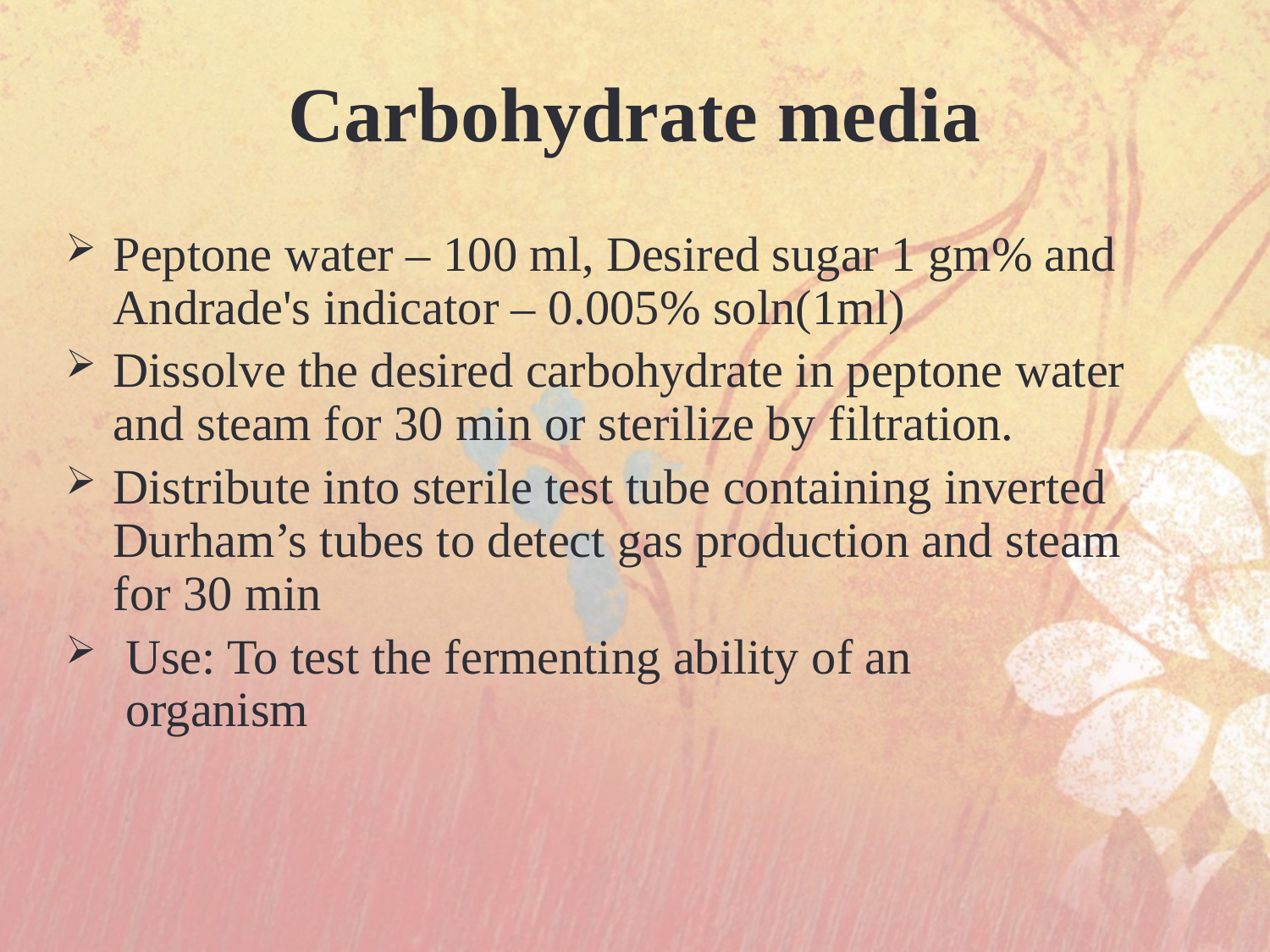

Carbohydrate media
Peptone water – 100 ml, Desired sugar 1 gm% and Andrade's indicator – 0.005% soln(1ml)
Dissolve the desired carbohydrate in peptone water and steam for 30 min or sterilize by filtration.
Distribute into sterile test tube containing inverted Durham’s tubes to detect gas production and steam for 30 min
 Use: To test the fermenting ability of an
 organism